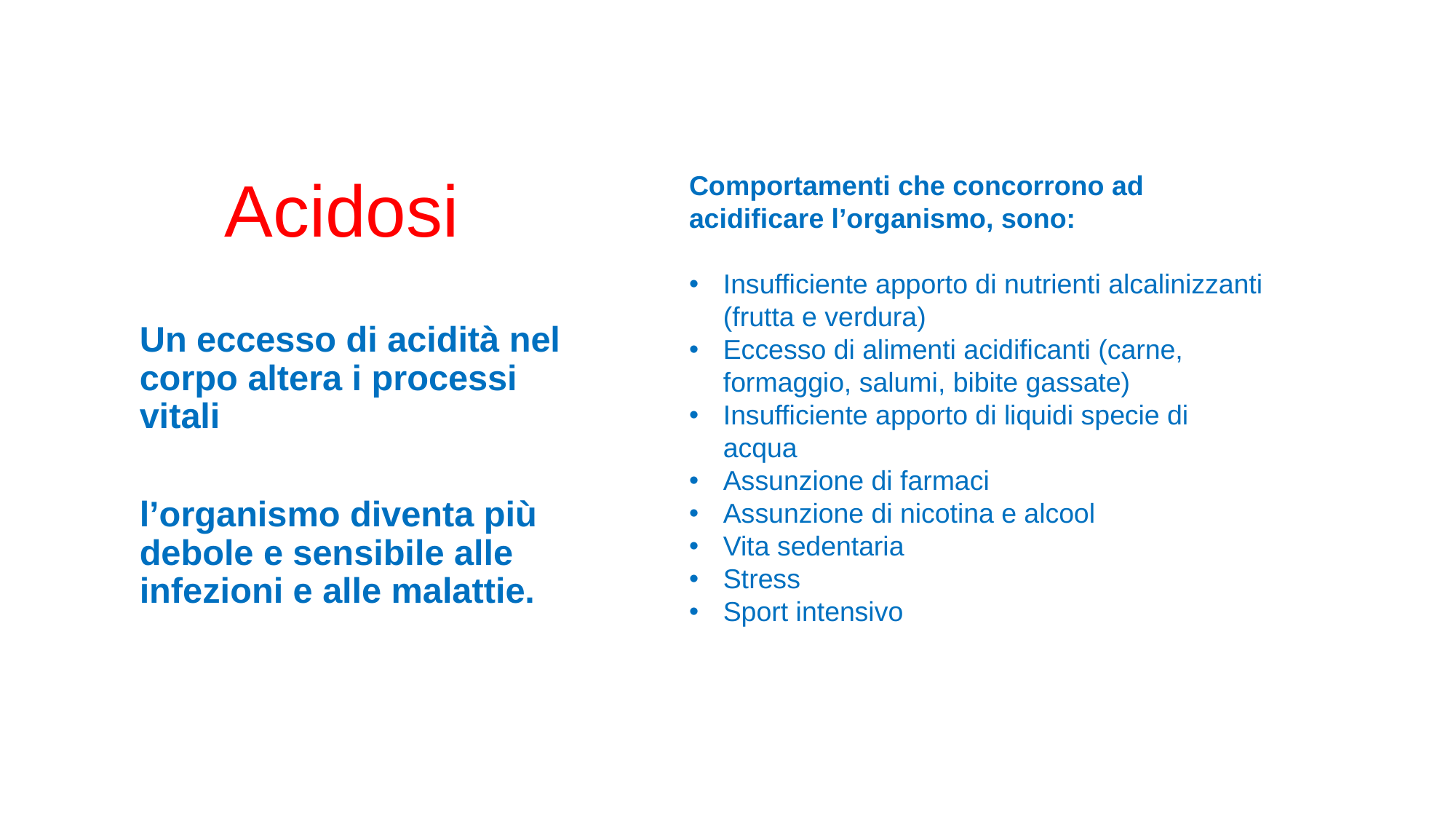

# Acidosi
Comportamenti che concorrono ad acidificare l’organismo, sono:

Insufficiente apporto di nutrienti alcalinizzanti (frutta e verdura)
Eccesso di alimenti acidificanti (carne, formaggio, salumi, bibite gassate)
Insufficiente apporto di liquidi specie di acqua
Assunzione di farmaci
Assunzione di nicotina e alcool
Vita sedentaria
Stress
Sport intensivo

Un eccesso di acidità nel corpo altera i processi vitali

l’organismo diventa più debole e sensibile alle infezioni e alle malattie.